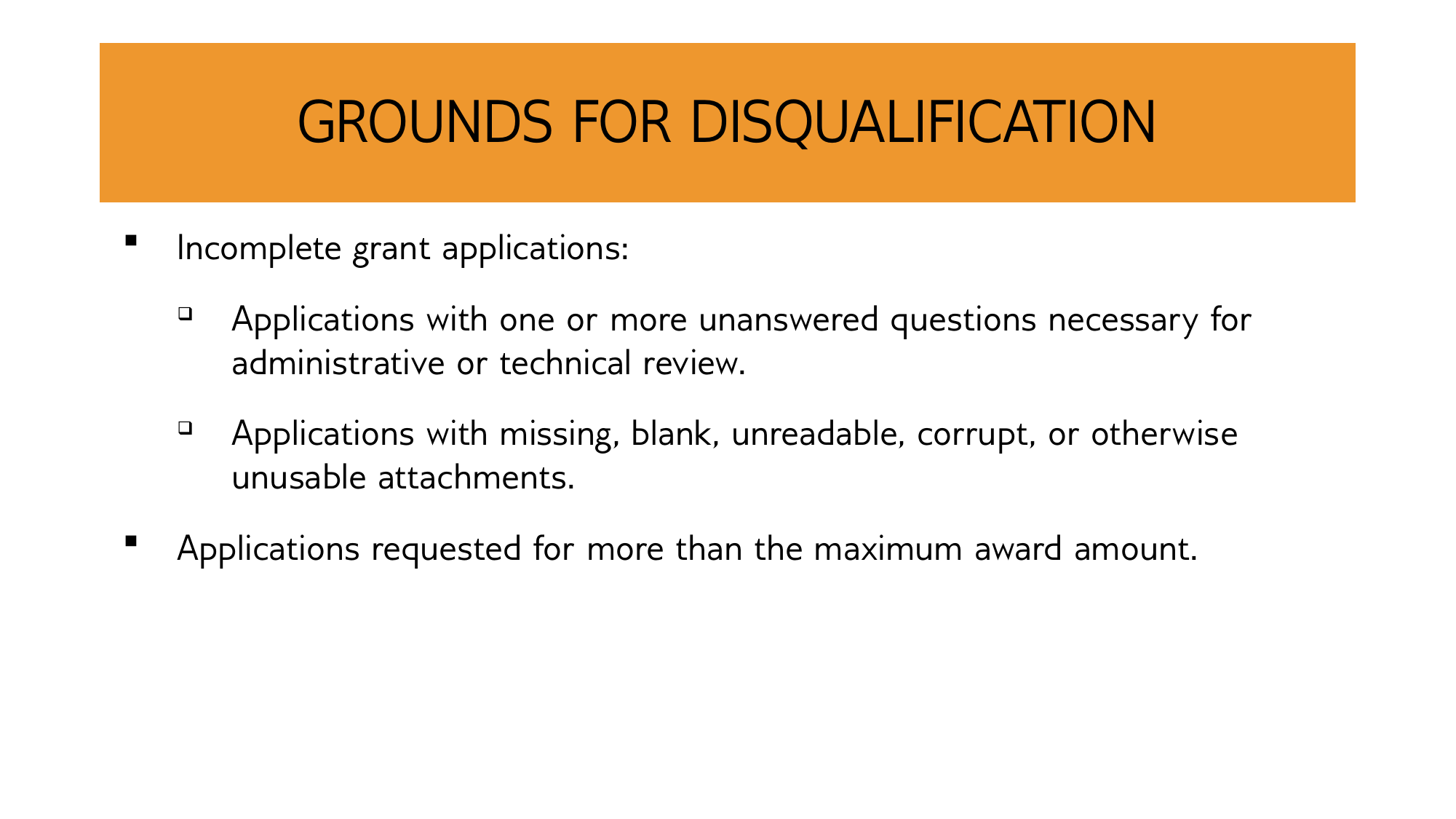

# GROUNDS FOR DISQUALIFICATION
Incomplete grant applications:
Applications with one or more unanswered questions necessary for administrative or technical review.
Applications with missing, blank, unreadable, corrupt, or otherwise unusable attachments.
Applications requested for more than the maximum award amount.